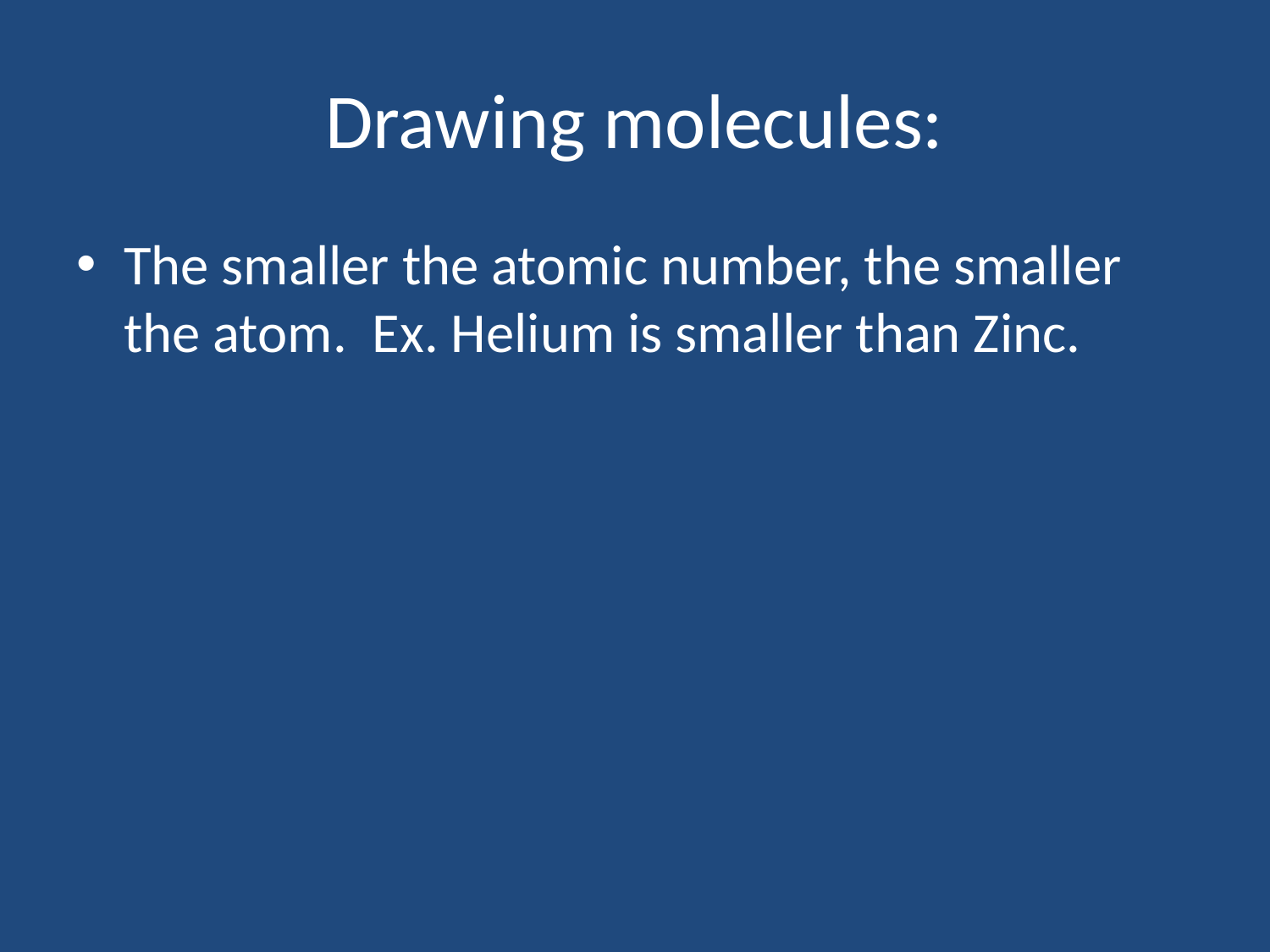

# Drawing molecules:
The smaller the atomic number, the smaller the atom.  Ex. Helium is smaller than Zinc.